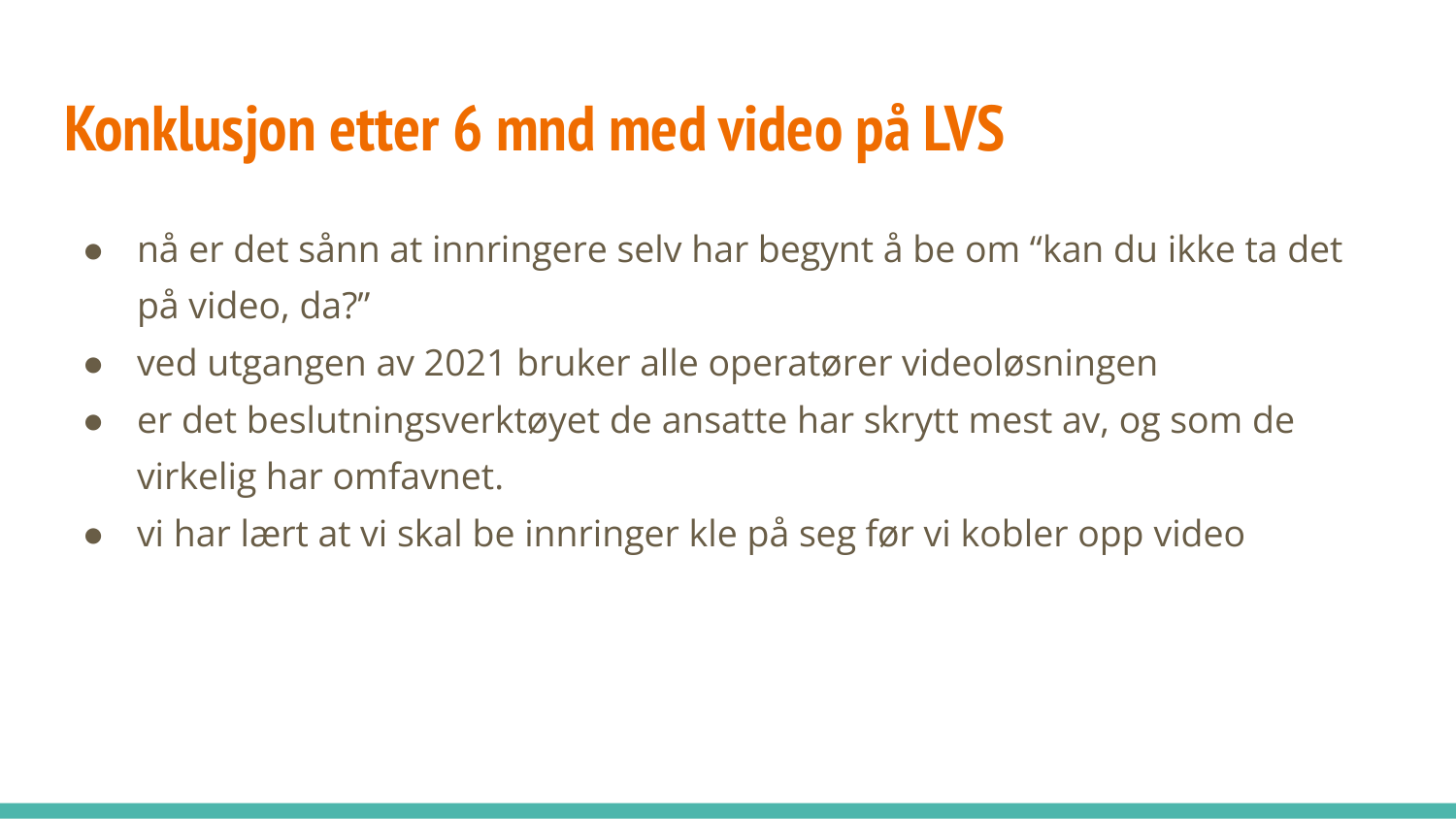

# Konklusjon etter 6 mnd med video på LVS
nå er det sånn at innringere selv har begynt å be om “kan du ikke ta det på video, da?”
ved utgangen av 2021 bruker alle operatører videoløsningen
er det beslutningsverktøyet de ansatte har skrytt mest av, og som de virkelig har omfavnet.
vi har lært at vi skal be innringer kle på seg før vi kobler opp video